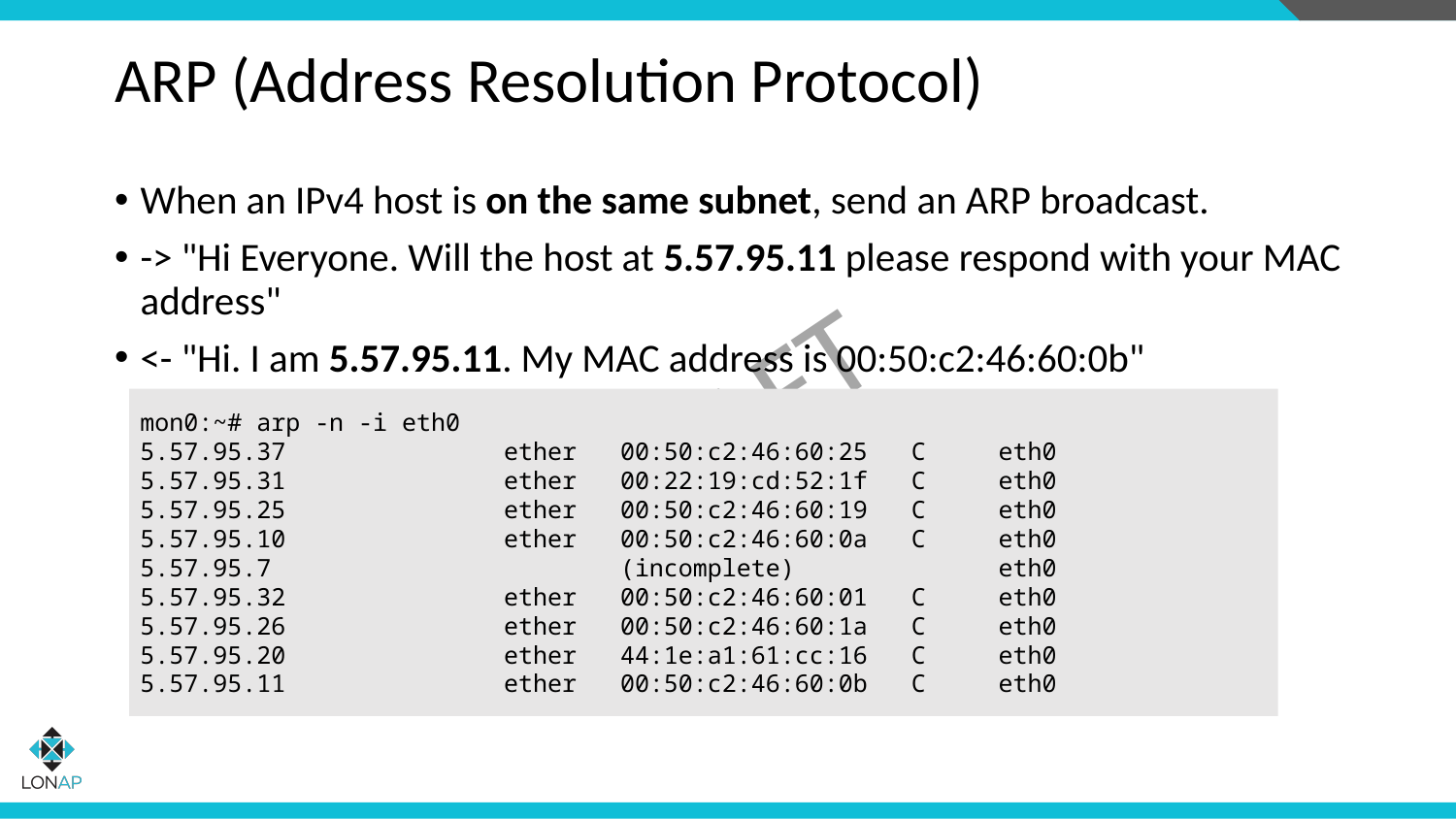

# ARP (Address Resolution Protocol)
When an IPv4 host is on the same subnet, send an ARP broadcast.
-> "Hi Everyone. Will the host at 5.57.95.11 please respond with your MAC address"
<- "Hi. I am 5.57.95.11. My MAC address is 00:50:c2:46:60:0b"
mon0:~# arp -n -i eth0
5.57.95.37               ether   00:50:c2:46:60:25   C     eth0
5.57.95.31               ether   00:22:19:cd:52:1f   C     eth0
5.57.95.25               ether   00:50:c2:46:60:19   C     eth0
5.57.95.10               ether   00:50:c2:46:60:0a   C     eth0
5.57.95.7                        (incomplete)              eth0
5.57.95.32               ether   00:50:c2:46:60:01   C     eth0
5.57.95.26               ether   00:50:c2:46:60:1a   C     eth0
5.57.95.20               ether   44:1e:a1:61:cc:16   C     eth0
5.57.95.11               ether   00:50:c2:46:60:0b   C     eth0